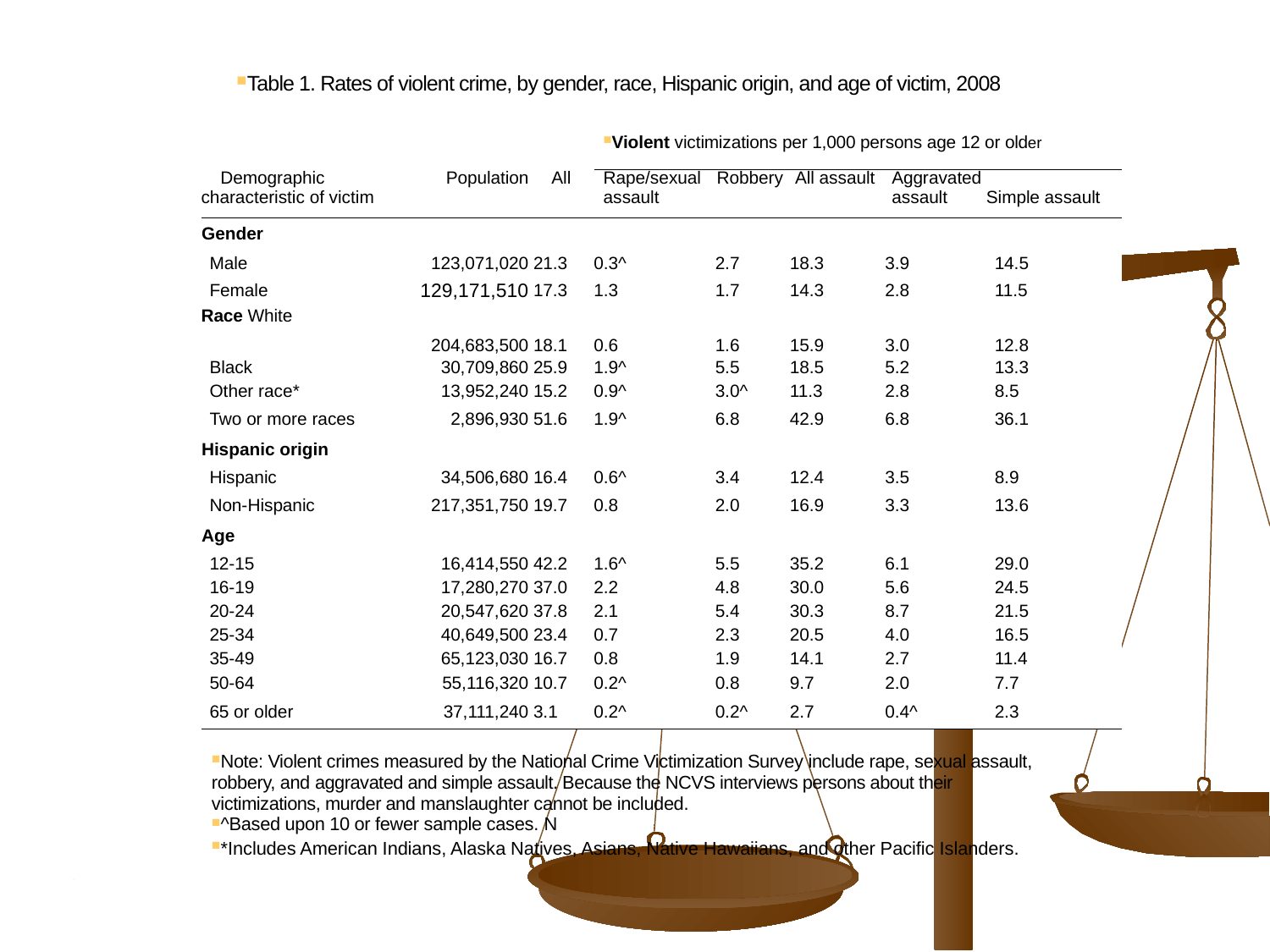

Table 1. Rates of violent crime, by gender, race, Hispanic origin, and age of victim, 2008
Violent victimizations per 1,000 persons age 12 or older
| Demographic characteristic of victim | Population | All | Rape/sexual assault | Robbery | All assault | Aggravated assault Simple assault |  |
| --- | --- | --- | --- | --- | --- | --- | --- |
| Gender |  |  |  |  |  |  |  |
| Male | 123,071,020 | 21.3 | 0.3^ | 2.7 | 18.3 | 3.9 | 14.5 |
| Female | 129,171,510 | 17.3 | 1.3 | 1.7 | 14.3 | 2.8 | 11.5 |
| Race White | 204,683,500 | 18.1 | 0.6 | 1.6 | 15.9 | 3.0 | 12.8 |
| Black | 30,709,860 | 25.9 | 1.9^ | 5.5 | 18.5 | 5.2 | 13.3 |
| Other race\* | 13,952,240 | 15.2 | 0.9^ | 3.0^ | 11.3 | 2.8 | 8.5 |
| Two or more races | 2,896,930 | 51.6 | 1.9^ | 6.8 | 42.9 | 6.8 | 36.1 |
| Hispanic origin |  |  |  |  |  |  |  |
| Hispanic | 34,506,680 | 16.4 | 0.6^ | 3.4 | 12.4 | 3.5 | 8.9 |
| Non-Hispanic | 217,351,750 | 19.7 | 0.8 | 2.0 | 16.9 | 3.3 | 13.6 |
| Age |  |  |  |  |  |  |  |
| 12-15 | 16,414,550 | 42.2 | 1.6^ | 5.5 | 35.2 | 6.1 | 29.0 |
| 16-19 | 17,280,270 | 37.0 | 2.2 | 4.8 | 30.0 | 5.6 | 24.5 |
| 20-24 | 20,547,620 | 37.8 | 2.1 | 5.4 | 30.3 | 8.7 | 21.5 |
| 25-34 | 40,649,500 | 23.4 | 0.7 | 2.3 | 20.5 | 4.0 | 16.5 |
| 35-49 | 65,123,030 | 16.7 | 0.8 | 1.9 | 14.1 | 2.7 | 11.4 |
| 50-64 | 55,116,320 | 10.7 | 0.2^ | 0.8 | 9.7 | 2.0 | 7.7 |
| 65 or older | 37,111,240 | 3.1 | 0.2^ | 0.2^ | 2.7 | 0.4^ | 2.3 |
Note: Violent crimes measured by the National Crime Victimization Survey include rape, sexual assault, robbery, and aggravated and simple assault. Because the NCVS interviews persons about their victimizations, murder and manslaughter cannot be included.
^Based upon 10 or fewer sample cases. N
*Includes American Indians, Alaska Natives, Asians, Native Hawaiians, and other Pacific Islanders.